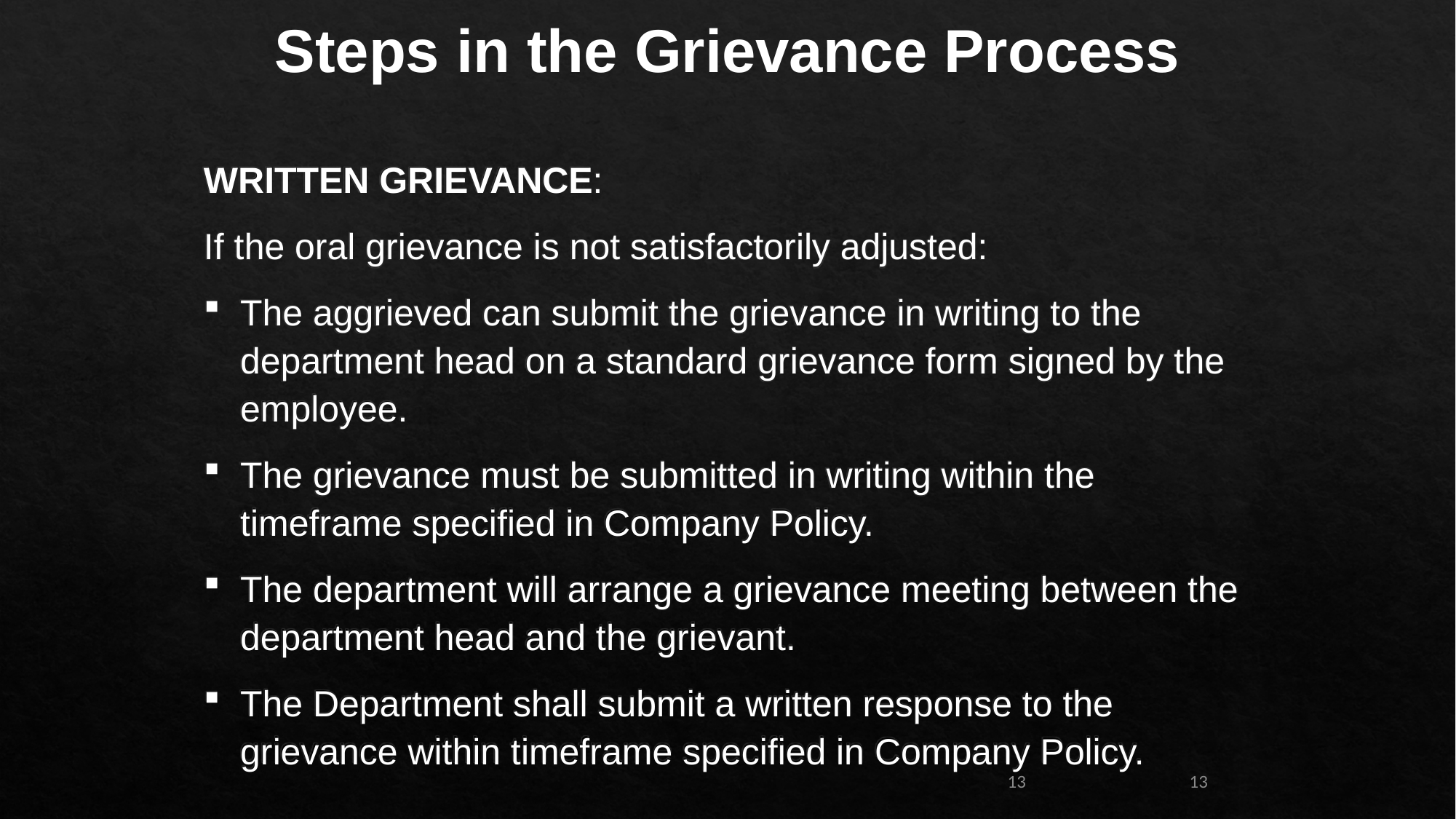

Steps in the Grievance Process
WRITTEN GRIEVANCE:
If the oral grievance is not satisfactorily adjusted:
The aggrieved can submit the grievance in writing to the department head on a standard grievance form signed by the employee.
The grievance must be submitted in writing within the timeframe specified in Company Policy.
The department will arrange a grievance meeting between the department head and the grievant.
The Department shall submit a written response to the grievance within timeframe specified in Company Policy.
13
13